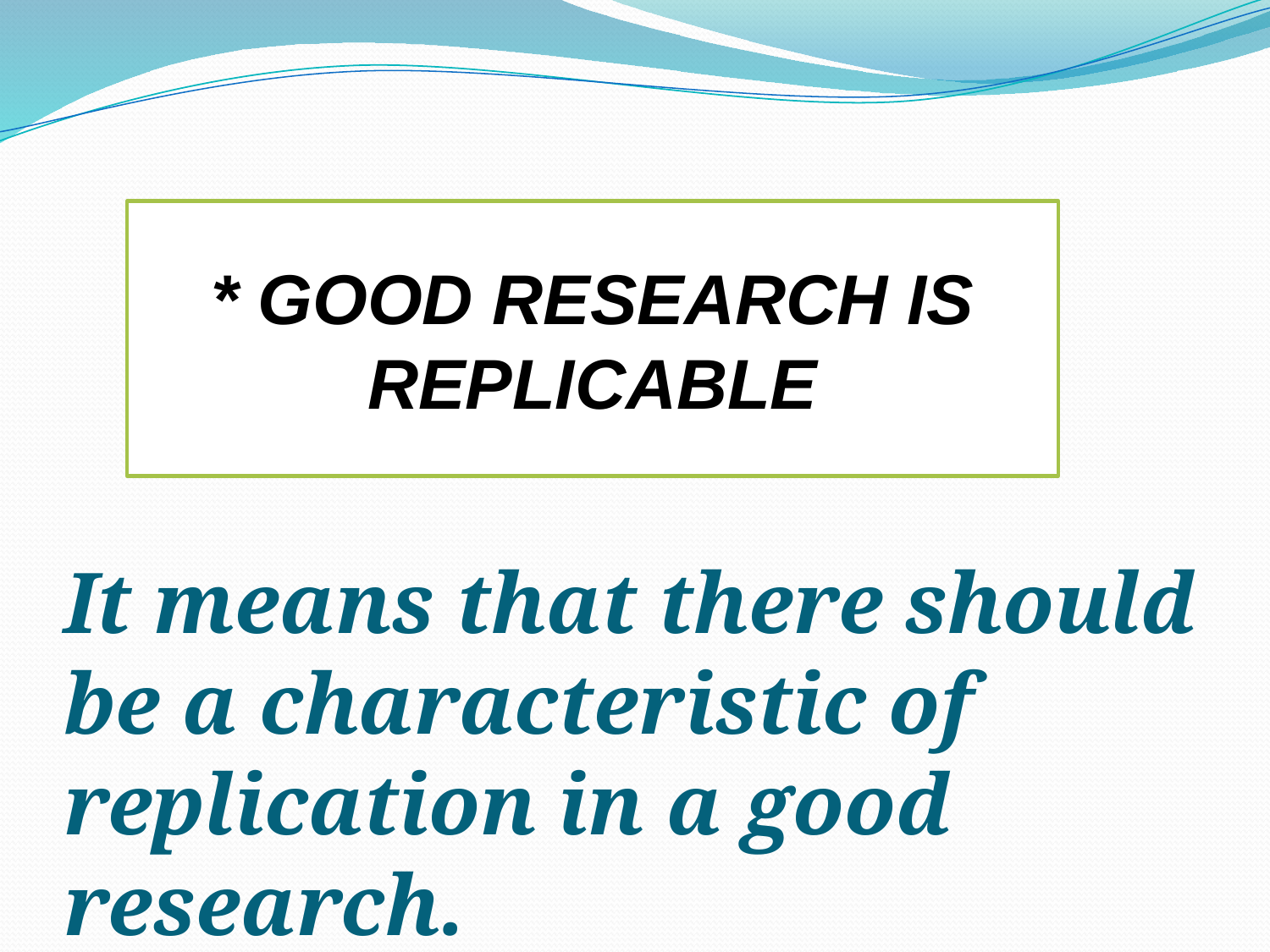

* GOOD RESEARCH IS REPLICABLE
# It means that there should be a characteristic of replication in a good research.